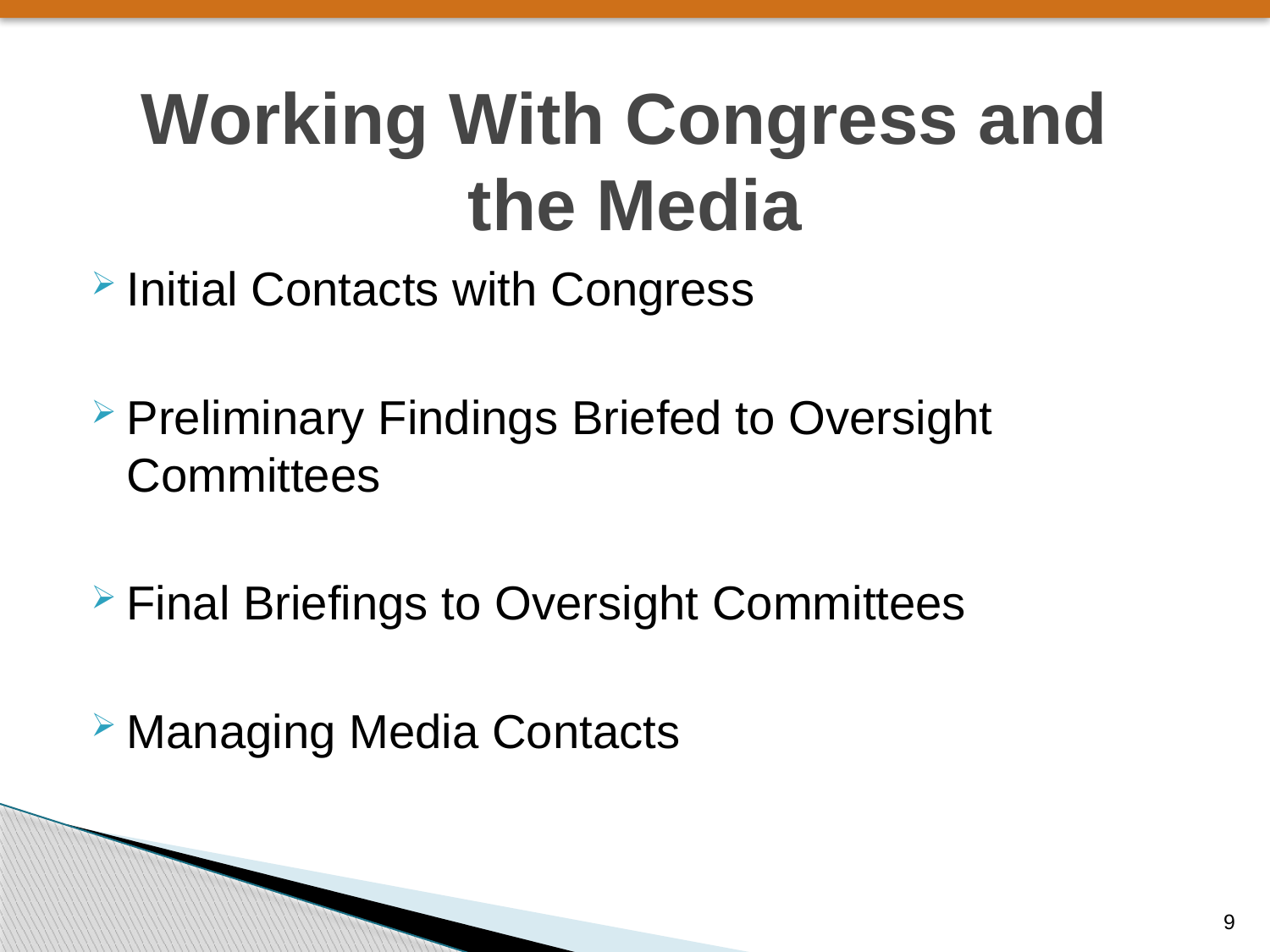

# Working With Congress and the Media
Initial Contacts with Congress

Preliminary Findings Briefed to Oversight Committees

Final Briefings to Oversight Committees

Managing Media Contacts

9